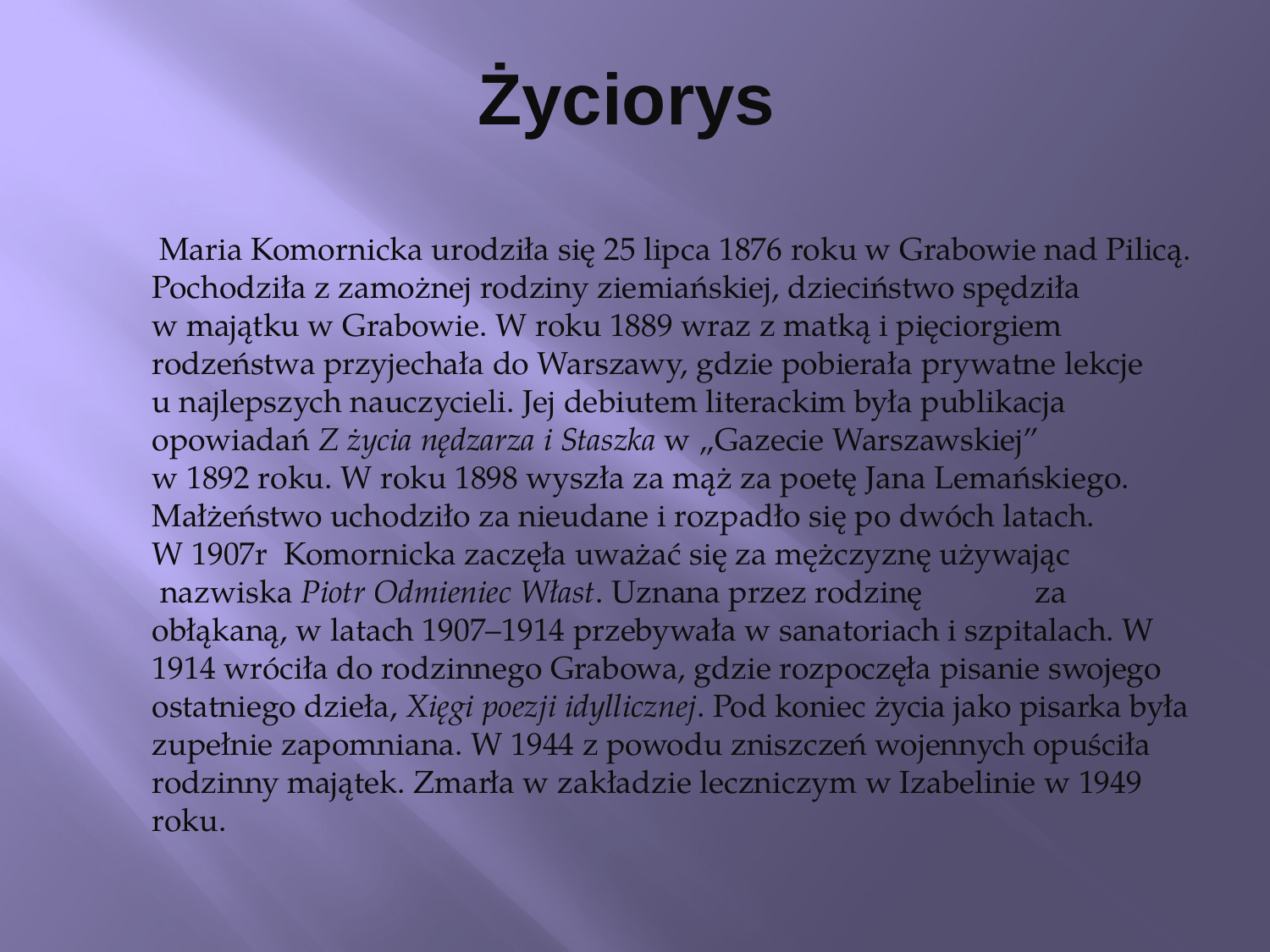

# Życiorys
        Maria Komornicka urodziła się 25 lipca 1876 roku w Grabowie nad Pilicą. Pochodziła z zamożnej rodziny ziemiańskiej, dzieciństwo spędziła           w majątku w Grabowie. W roku 1889 wraz z matką i pięciorgiem rodzeństwa przyjechała do Warszawy, gdzie pobierała prywatne lekcje    u najlepszych nauczycieli. Jej debiutem literackim była publikacja opowiadań Z życia nędzarza i Staszka w „Gazecie Warszawskiej”                 w 1892 roku. W roku 1898 wyszła za mąż za poetę Jana Lemańskiego. Małżeństwo uchodziło za nieudane i rozpadło się po dwóch latach.          W 1907r  Komornicka zaczęła uważać się za mężczyznę używając  nazwiska Piotr Odmieniec Włast. Uznana przez rodzinę              za obłąkaną, w latach 1907–1914 przebywała w sanatoriach i szpitalach. W 1914 wróciła do rodzinnego Grabowa, gdzie rozpoczęła pisanie swojego ostatniego dzieła, Xięgi poezji idyllicznej. Pod koniec życia jako pisarka była zupełnie zapomniana. W 1944 z powodu zniszczeń wojennych opuściła rodzinny majątek. Zmarła w zakładzie leczniczym w Izabelinie w 1949 roku.